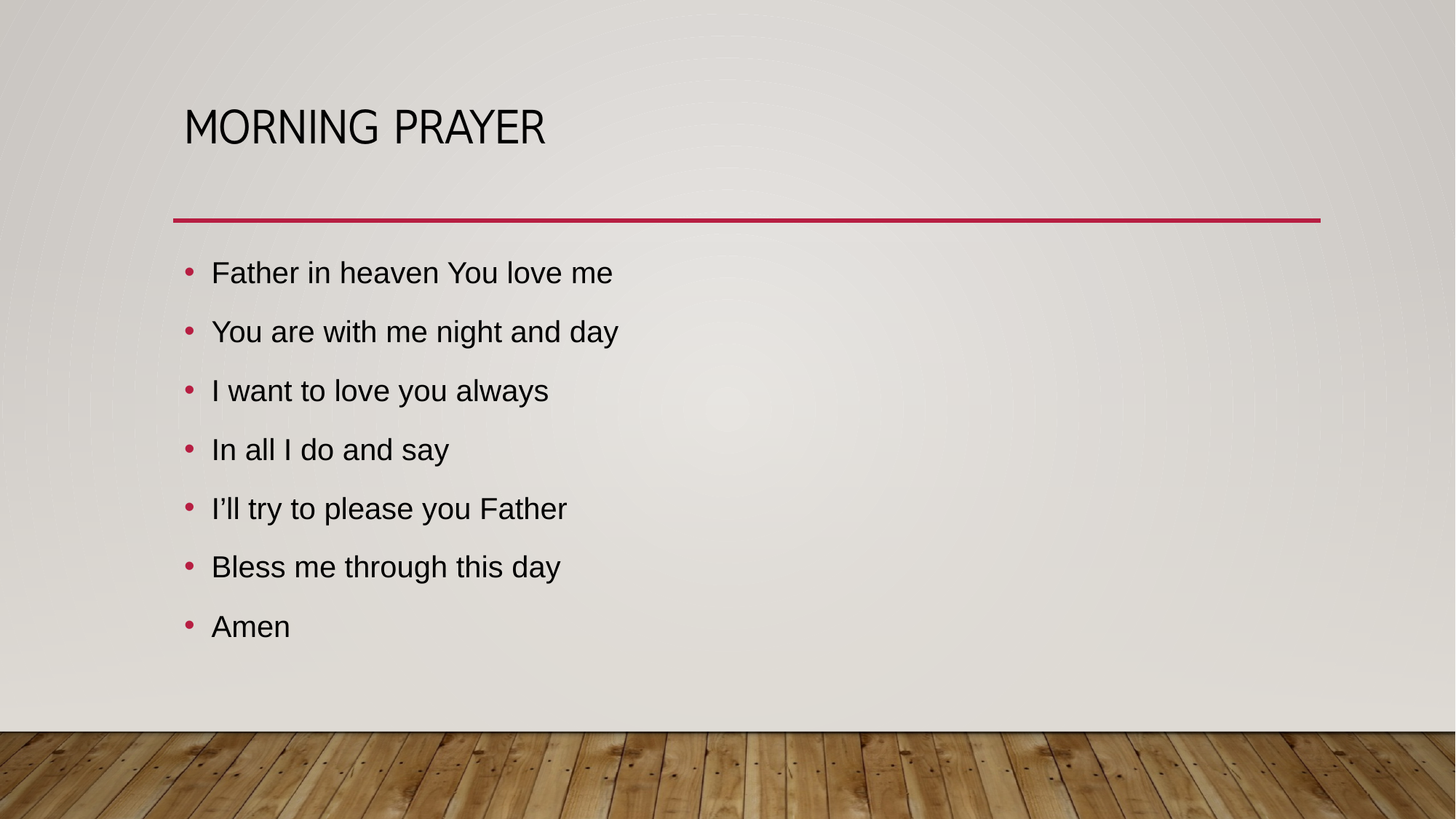

# Morning Prayer
Father in heaven You love me
You are with me night and day
I want to love you always
In all I do and say
I’ll try to please you Father
Bless me through this day
Amen